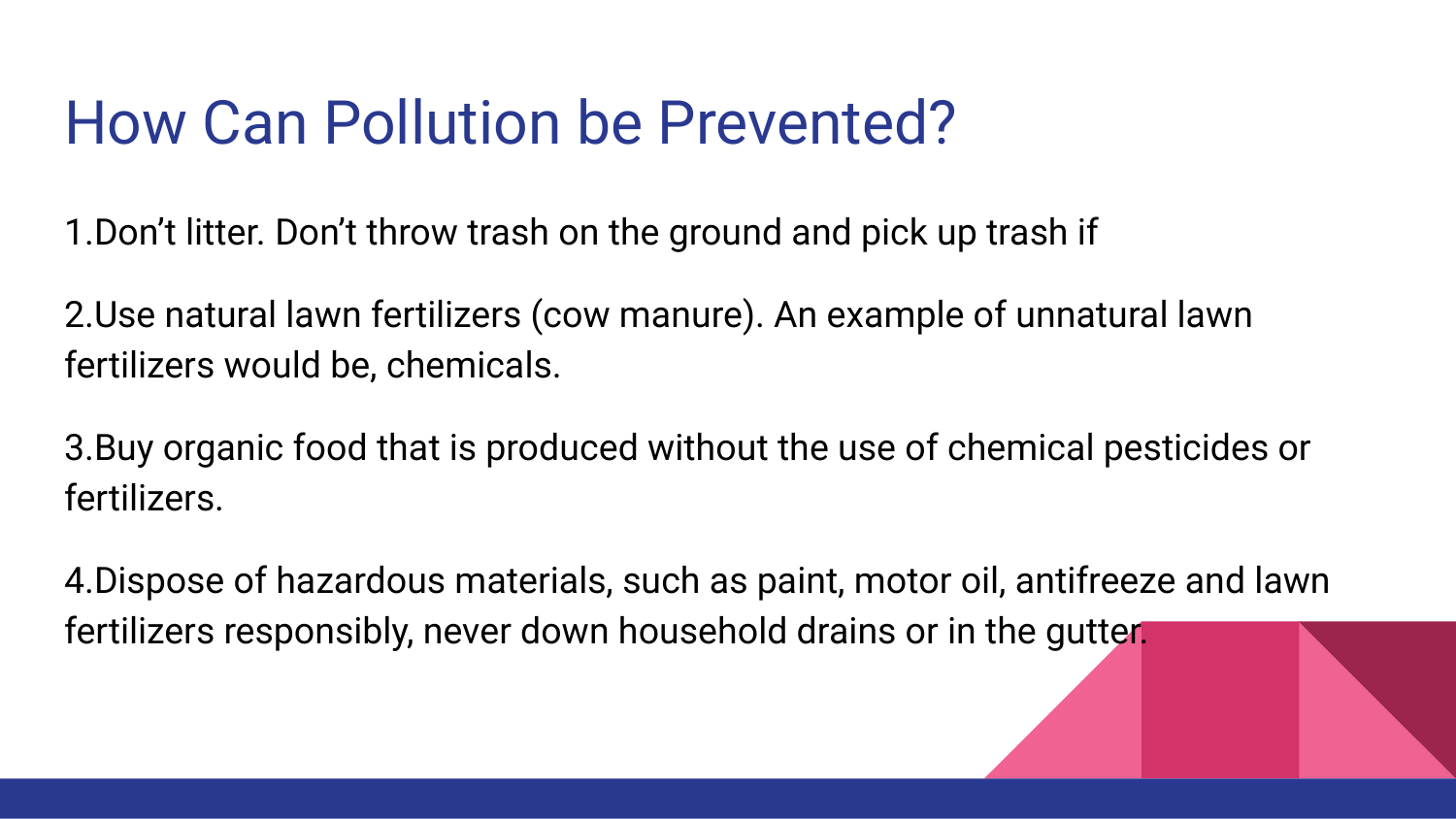

# How Can Pollution be Prevented?
1.Don’t litter. Don’t throw trash on the ground and pick up trash if
2.Use natural lawn fertilizers (cow manure). An example of unnatural lawn fertilizers would be, chemicals.
3.Buy organic food that is produced without the use of chemical pesticides or fertilizers.
4.Dispose of hazardous materials, such as paint, motor oil, antifreeze and lawn fertilizers responsibly, never down household drains or in the gutter.